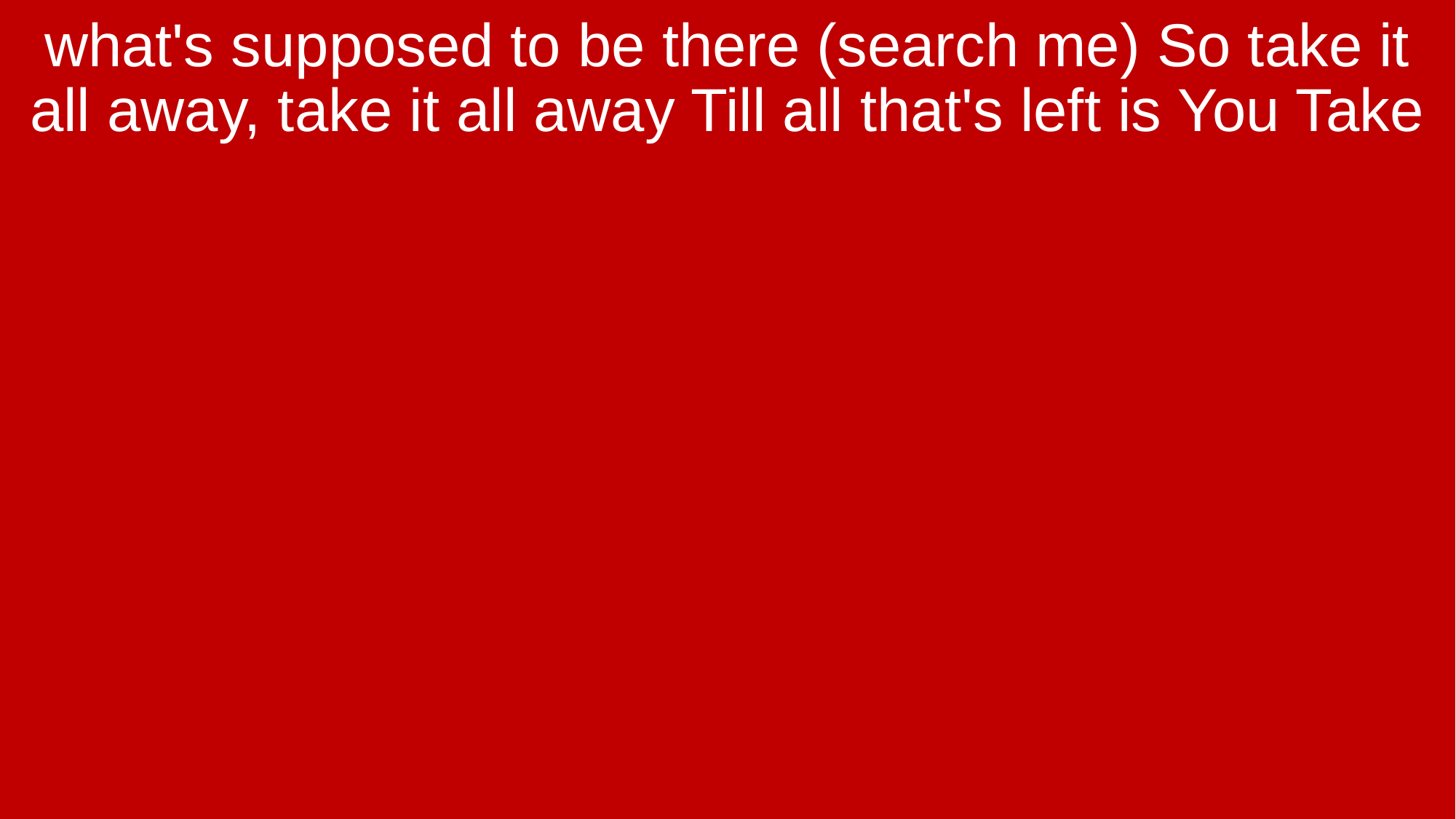

what's supposed to be there (search me) So take it all away, take it all away Till all that's left is You Take